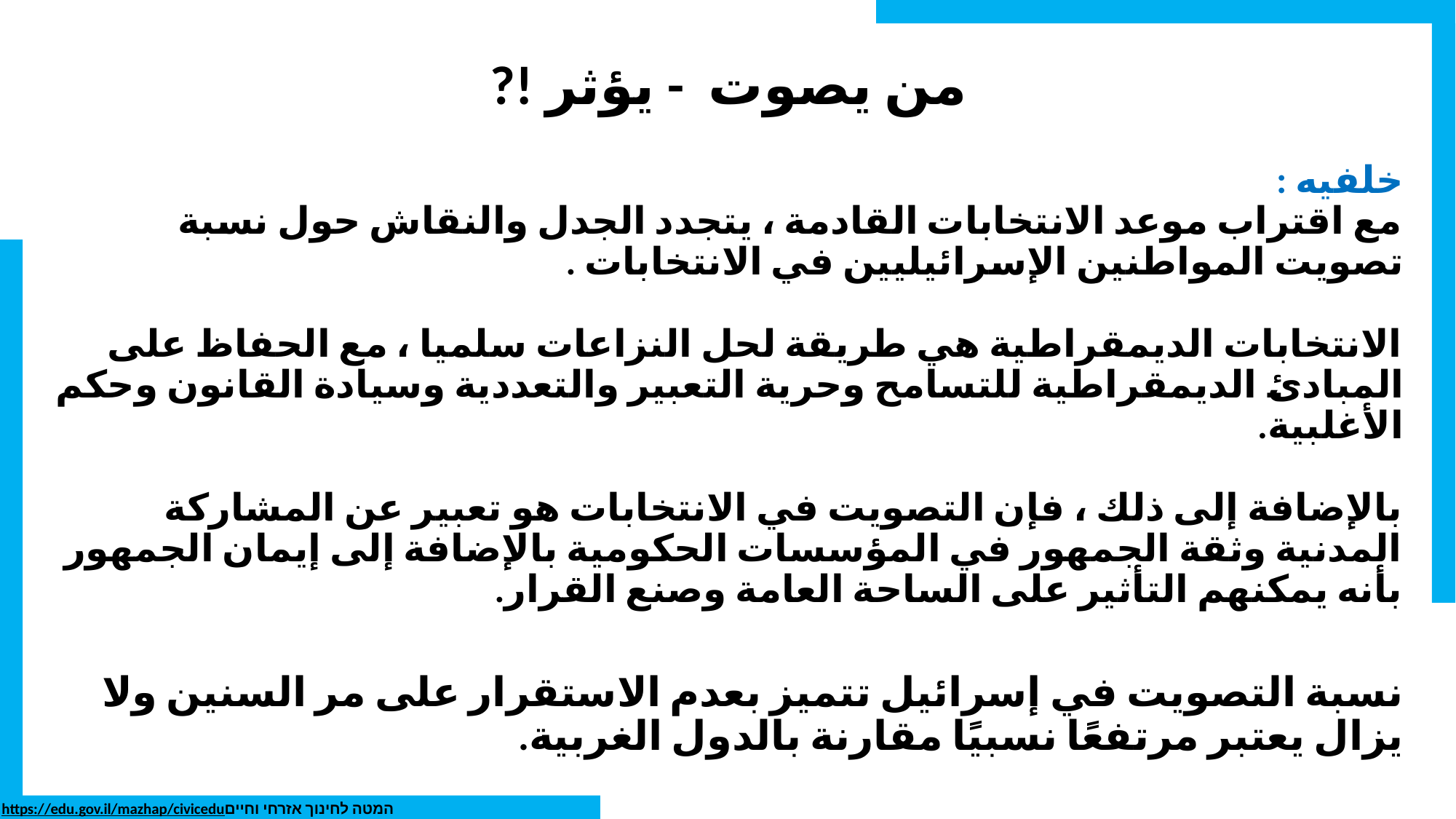

# من يصوت  - يؤثر !?
خلفيه :
مع اقتراب موعد الانتخابات القادمة ، يتجدد الجدل والنقاش حول نسبة تصويت المواطنين الإسرائيليين في الانتخابات .

الانتخابات الديمقراطية هي طريقة لحل النزاعات سلميا ، مع الحفاظ على المبادئ الديمقراطية للتسامح وحرية التعبير والتعددية وسيادة القانون وحكم الأغلبية.

بالإضافة إلى ذلك ، فإن التصويت في الانتخابات هو تعبير عن المشاركة المدنية وثقة الجمهور في المؤسسات الحكومية بالإضافة إلى إيمان الجمهور بأنه يمكنهم التأثير على الساحة العامة وصنع القرار.

نسبة التصويت في إسرائيل تتميز بعدم الاستقرار على مر السنين ولا يزال يعتبر مرتفعًا نسبيًا مقارنة بالدول الغربية.